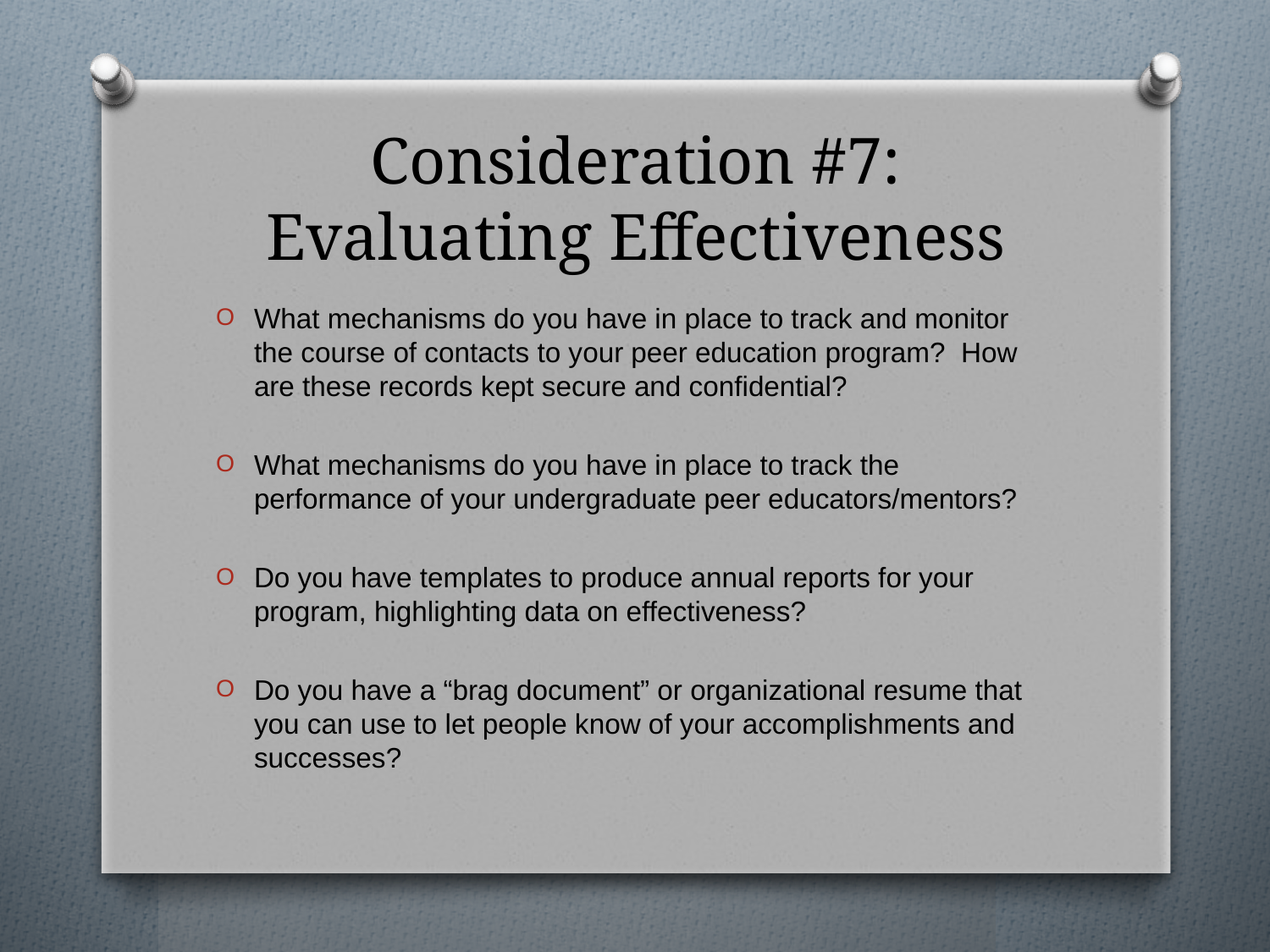

# Consideration #7: Evaluating Effectiveness
What mechanisms do you have in place to track and monitor the course of contacts to your peer education program?  How are these records kept secure and confidential?

What mechanisms do you have in place to track the performance of your undergraduate peer educators/mentors?

Do you have templates to produce annual reports for your program, highlighting data on effectiveness?

Do you have a “brag document” or organizational resume that you can use to let people know of your accomplishments and successes?